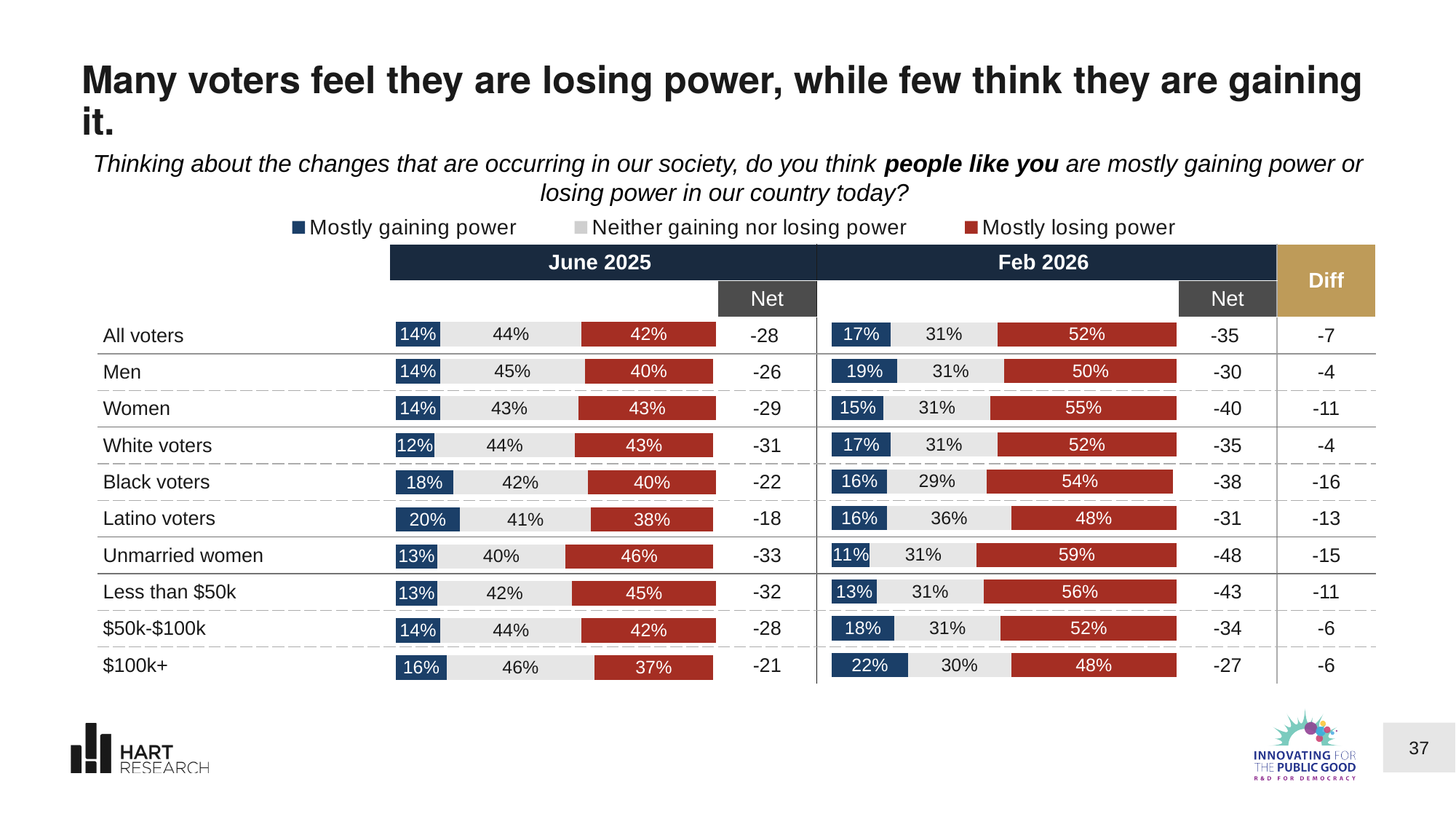

# Many voters feel they are losing power, while few think they are gaining it.
Thinking about the changes that are occurring in our society, do you think people like you are mostly gaining power or losing power in our country today?

### Chart

| Category | Mostly gaining power  | Neither gaining nor losing power  | Mostly losing power  | P4 | Not sure |
|---|---|---|---|---|---|
|  | June 2025 |  |  |  | Feb 2026 |  |  |  | Diff |
| --- | --- | --- | --- | --- | --- | --- | --- | --- | --- |
|  |  |  |  | Net |  |  |  | Net |  |
| All voters |  |  |  | -28 |  |  |  | -35 | -7 |
| Men |  |  |  | -26 |  |  |  | -30 | -4 |
| Women |  |  |  | -29 |  |  |  | -40 | -11 |
| White voters |  |  |  | -31 |  |  |  | -35 | -4 |
| Black voters |  |  |  | -22 |  |  |  | -38 | -16 |
| Latino voters |  |  |  | -18 |  |  |  | -31 | -13 |
| Unmarried women |  |  |  | -33 |  |  |  | -48 | -15 |
| Less than $50k |  |  |  | -32 |  |  |  | -43 | -11 |
| $50k-$100k |  |  |  | -28 |  |  |  | -34 | -6 |
| $100k+ |  |  |  | -21 |  |  |  | -27 | -6 |

### Chart

| Category | Series 1 | Series 2 | Series 3 |
|---|---|---|---|
| Category 1 | 14.0 | 44.0 | 42.0 |
| Category 2 | 14.0 | 45.0 | 40.0 |
| Category 3 | 14.0 | 43.0 | 43.0 |
| Category 4 | 12.0 | 44.0 | 43.0 |
| Category 5 | 18.0 | 42.0 | 40.0 |
| Category 6 | 20.0 | 41.0 | 38.0 |

### Chart

| Category | Series 1 | Series 2 | Series 3 |
|---|---|---|---|
| Category 1 | 17.0 | 31.0 | 52.0 |
| Category 2 | 19.0 | 31.0 | 50.0 |
| Category 3 | 15.0 | 31.0 | 55.0 |
| Category 4 | 17.0 | 31.0 | 52.0 |
| Category 5 | 16.0 | 29.0 | 54.0 |
| Category 6 | 16.0 | 36.0 | 48.0 |
37